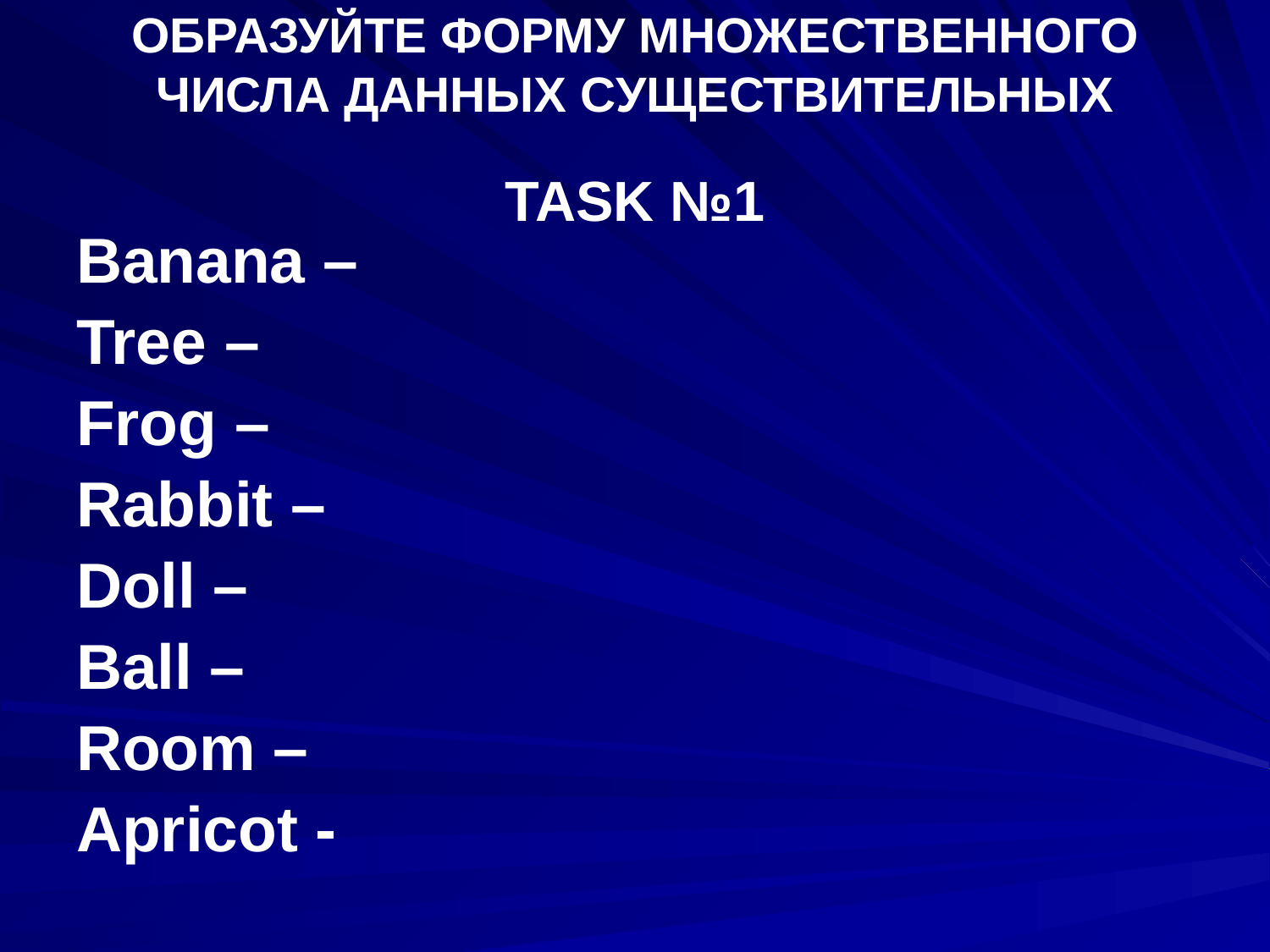

# ОБРАЗУЙТЕ ФОРМУ МНОЖЕСТВЕННОГО ЧИСЛА ДАННЫХ СУЩЕСТВИТЕЛЬНЫХ TASK №1
Banana –
Tree –
Frog –
Rabbit –
Doll –
Ball –
Room –
Apricot -